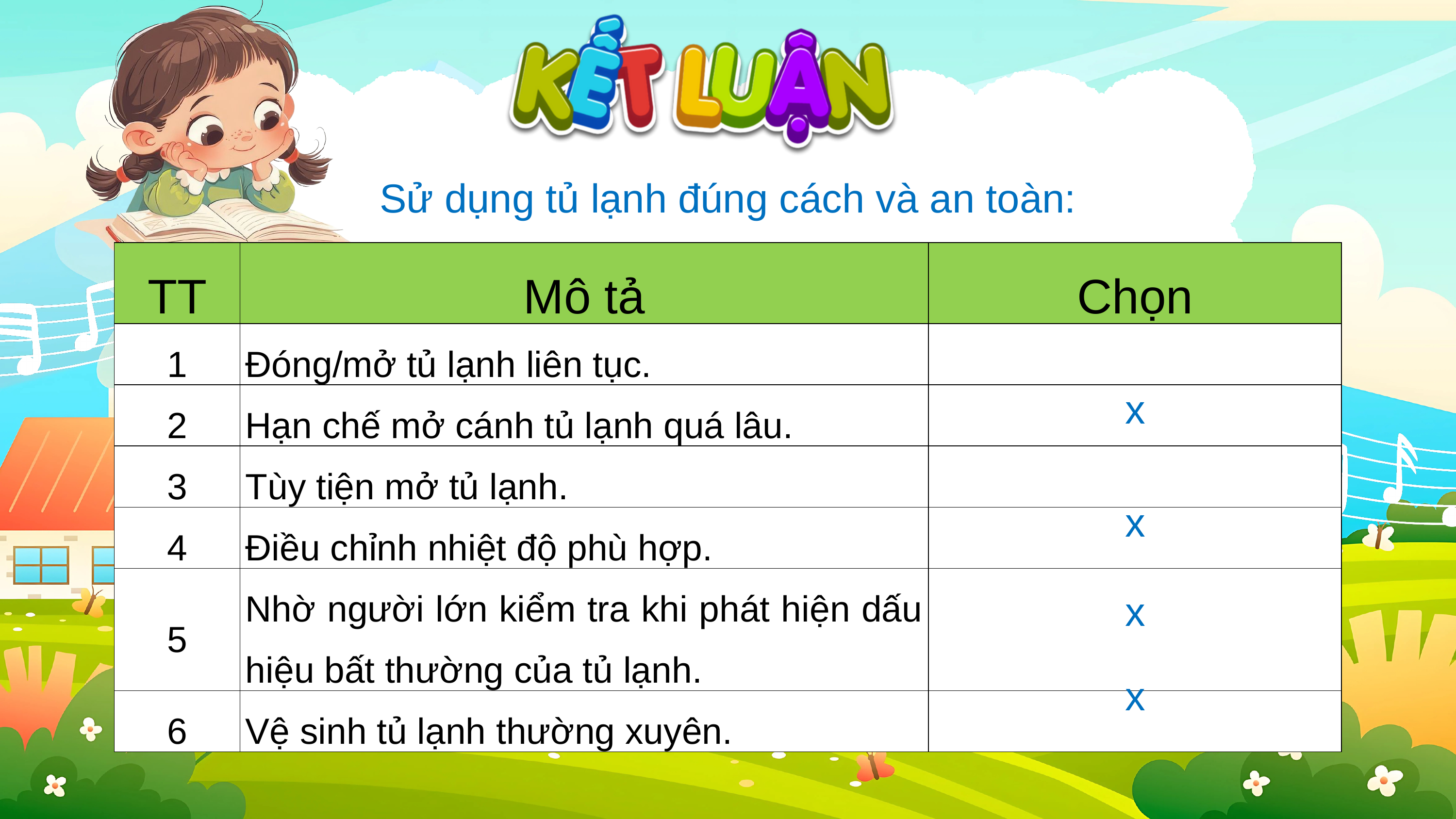

Sử dụng tủ lạnh đúng cách và an toàn:

| TT | Mô tả | Chọn |
| --- | --- | --- |
| 1 | Đóng/mở tủ lạnh liên tục. |  |
| 2 | Hạn chế mở cánh tủ lạnh quá lâu. |  |
| 3 | Tùy tiện mở tủ lạnh. |  |
| 4 | Điều chỉnh nhiệt độ phù hợp. |  |
| 5 | Nhờ người lớn kiểm tra khi phát hiện dấu hiệu bất thường của tủ lạnh. |  |
| 6 | Vệ sinh tủ lạnh thường xuyên. |  |

x
x
x
x